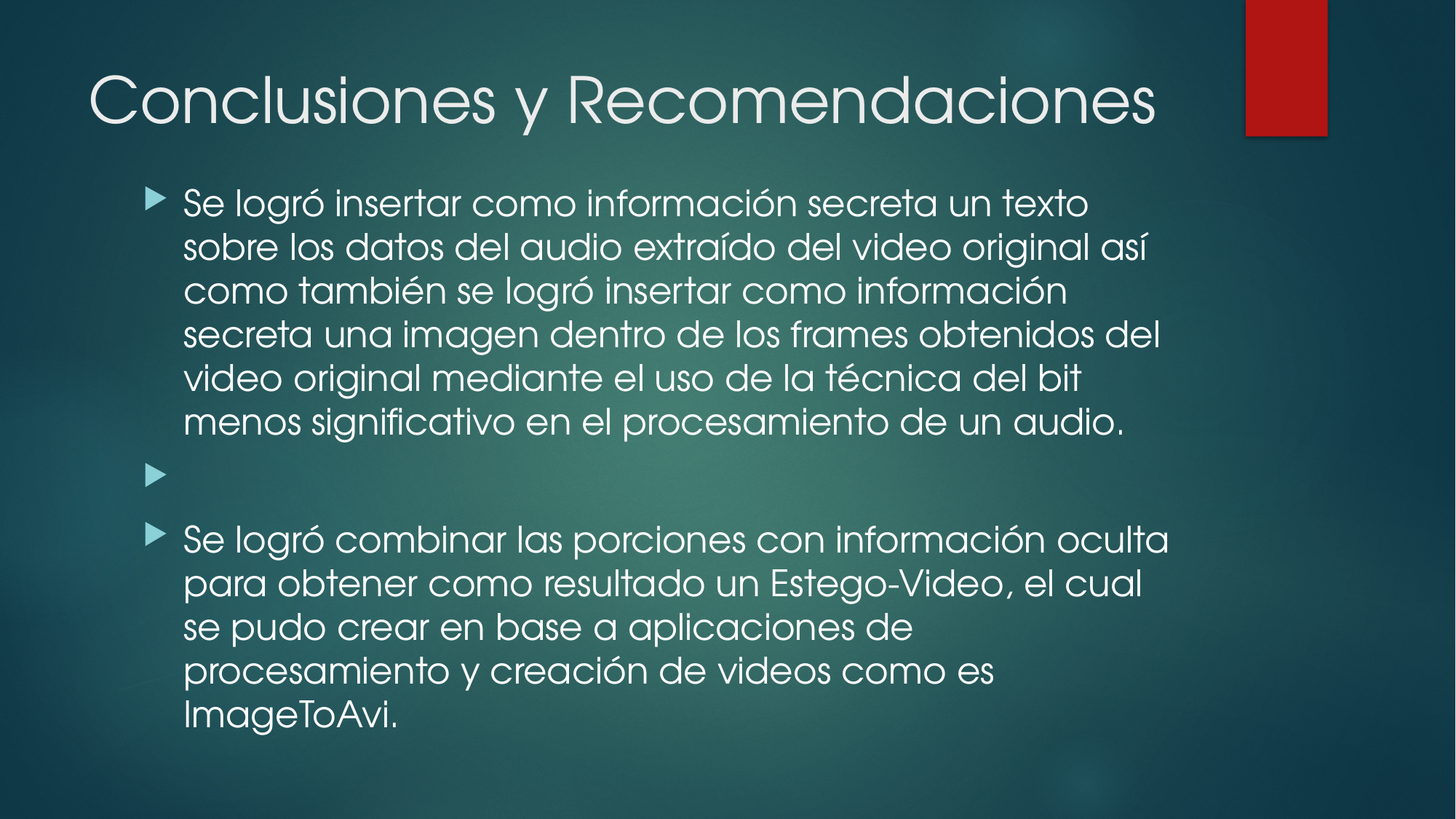

# Conclusiones y Recomendaciones
Se logró insertar como información secreta un texto sobre los datos del audio extraído del video original así como también se logró insertar como información secreta una imagen dentro de los frames obtenidos del video original mediante el uso de la técnica del bit menos significativo en el procesamiento de un audio.

Se logró combinar las porciones con información oculta para obtener como resultado un Estego-Video, el cual se pudo crear en base a aplicaciones de procesamiento y creación de videos como es ImageToAvi.